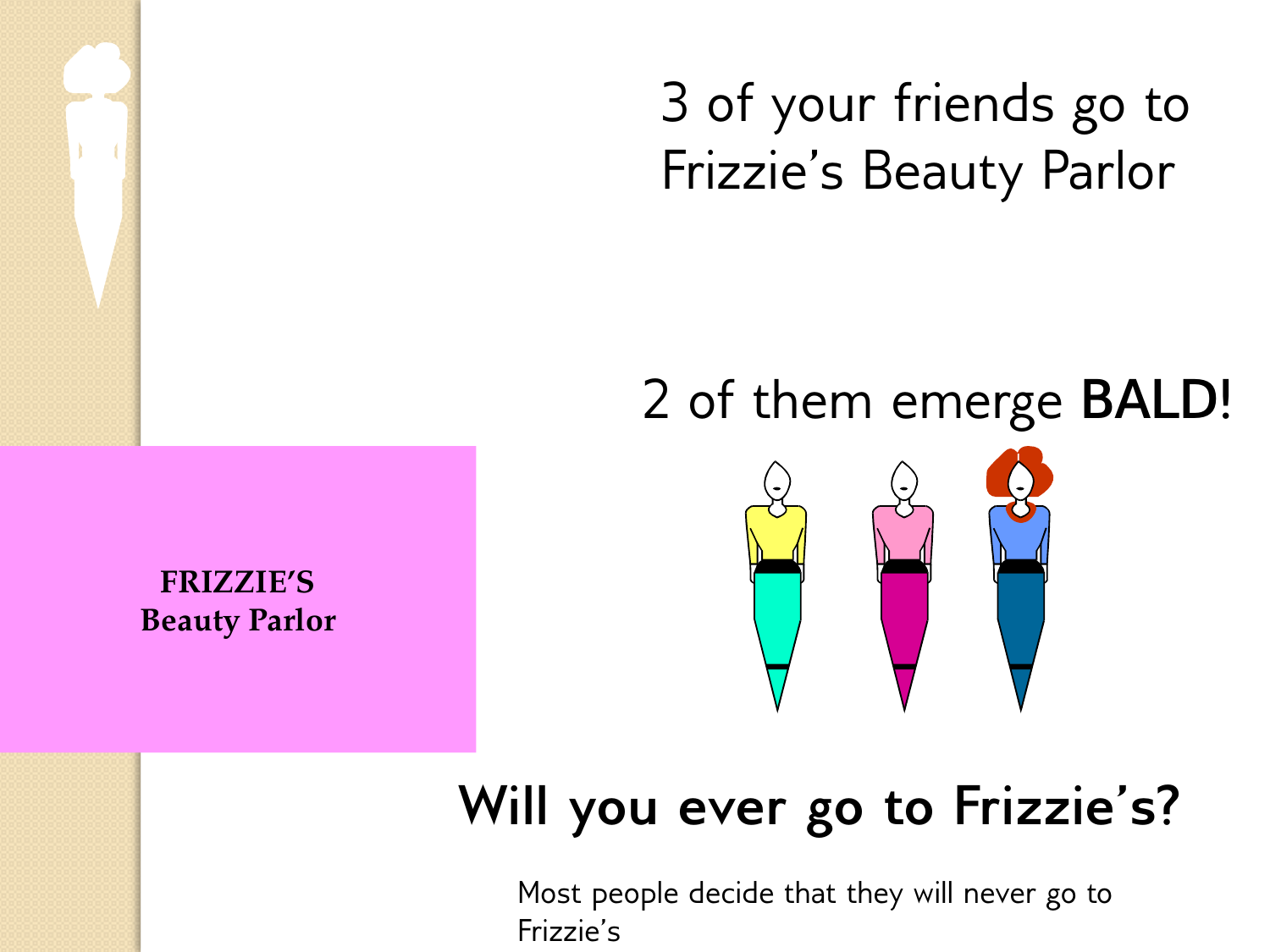

3 of your friends go to
Frizzie’s Beauty Parlor
2 of them emerge BALD!

Will you ever go to Frizzie’s?
FRIZZIE’S
Beauty Parlor

Most people decide that they will never go to Frizzie’s